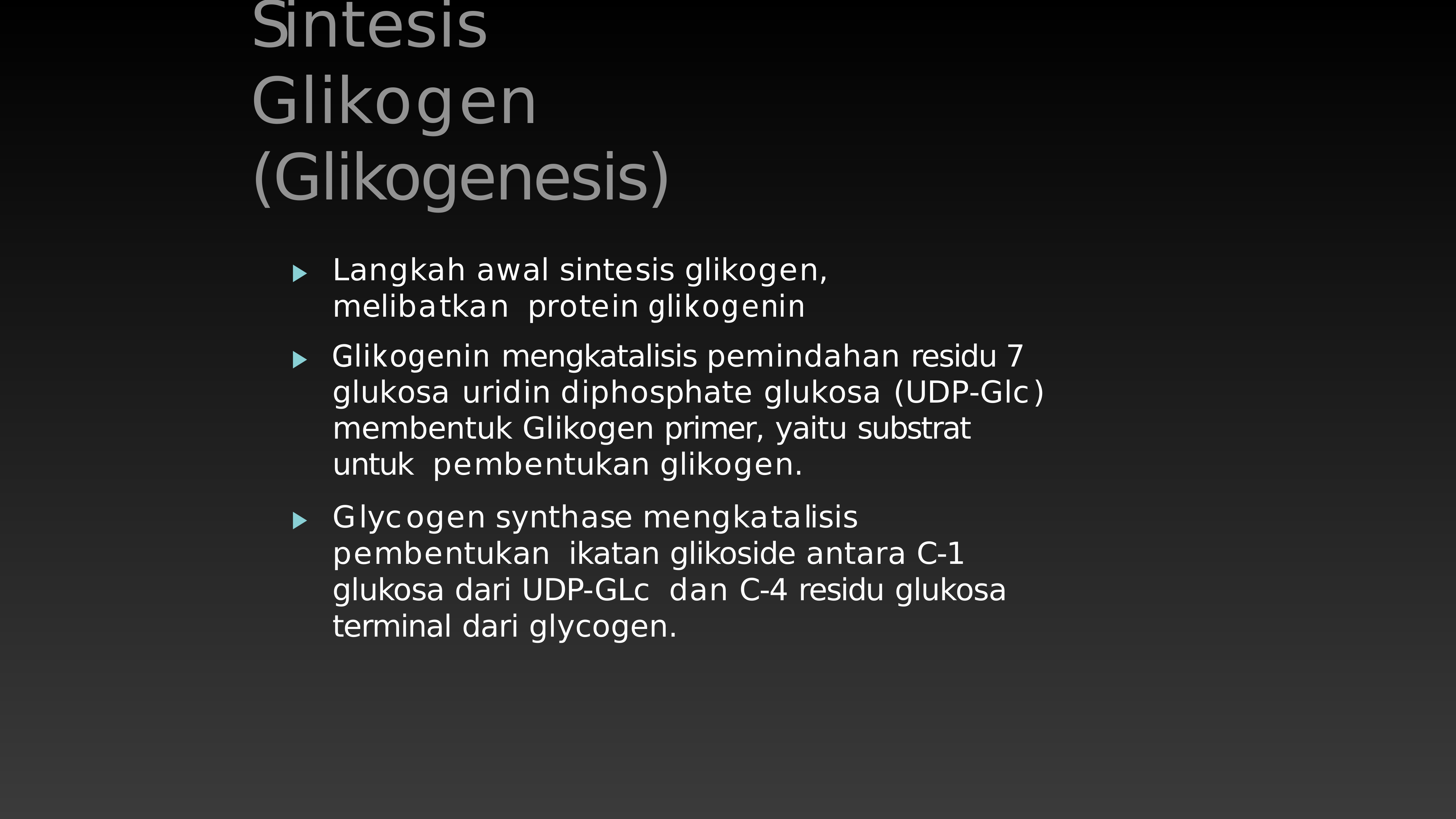

# Sintesis Glikogen  (Glikogenesis)
▶	Langkah awal sintesis glikogen, melibatkan  protein glikogenin
▶	Glikogenin mengkatalisis pemindahan residu 7  glukosa uridin diphosphate glukosa (UDP-Glc)  membentuk Glikogen primer, yaitu substrat untuk  pembentukan glikogen.
▶	Glycogen synthase mengkatalisis pembentukan  ikatan glikoside antara C-1 glukosa dari UDP-GLc  dan C-4 residu glukosa terminal dari glycogen.